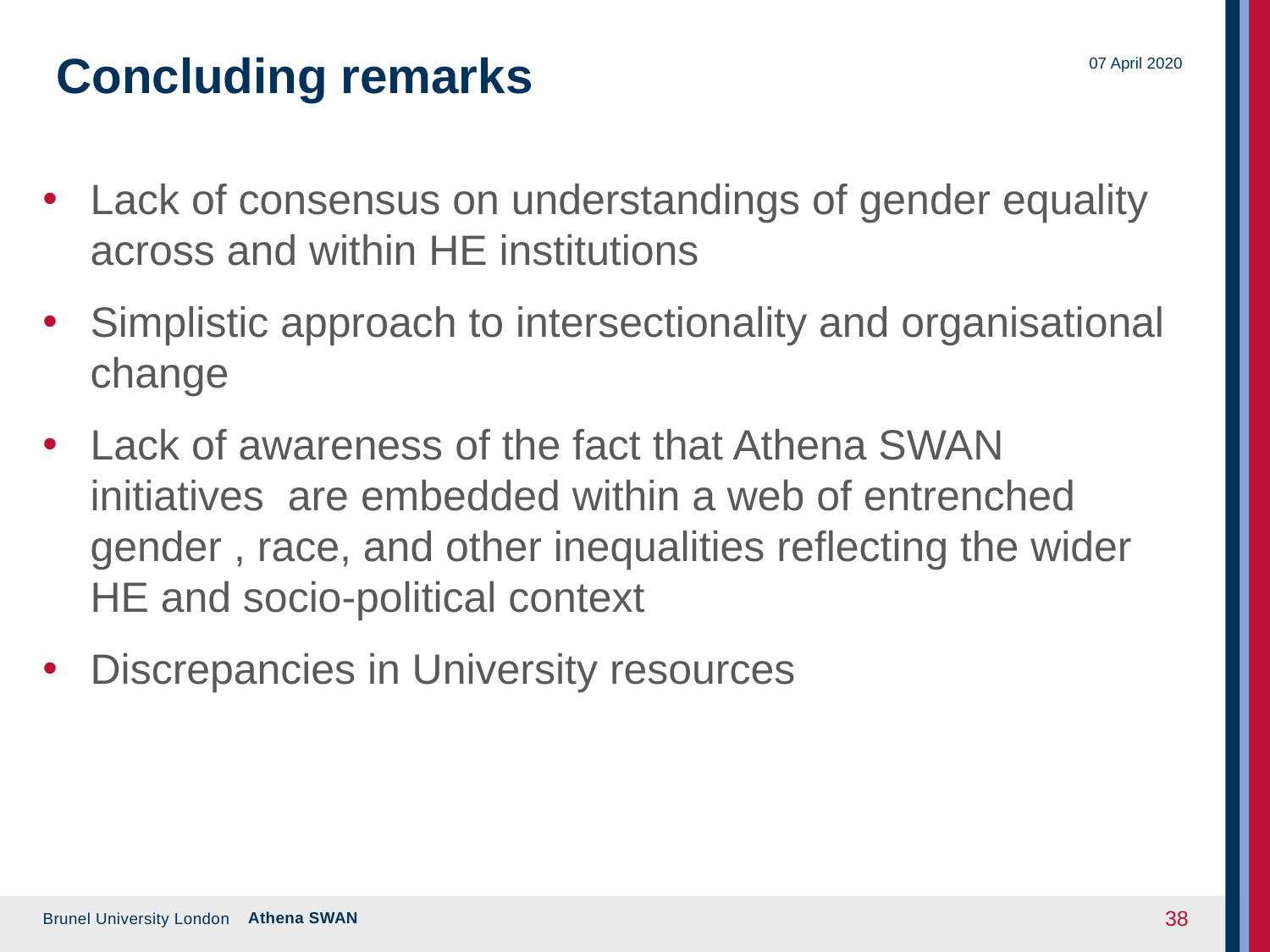

# Concluding remarks
07 April 2020
Lack of consensus on understandings of gender equality across and within HE institutions
Simplistic approach to intersectionality and organisational change
Lack of awareness of the fact that Athena SWAN initiatives  are embedded within a web of entrenched gender , race, and other inequalities reflecting the wider HE and socio-political context
Discrepancies in University resources
Athena SWAN
38